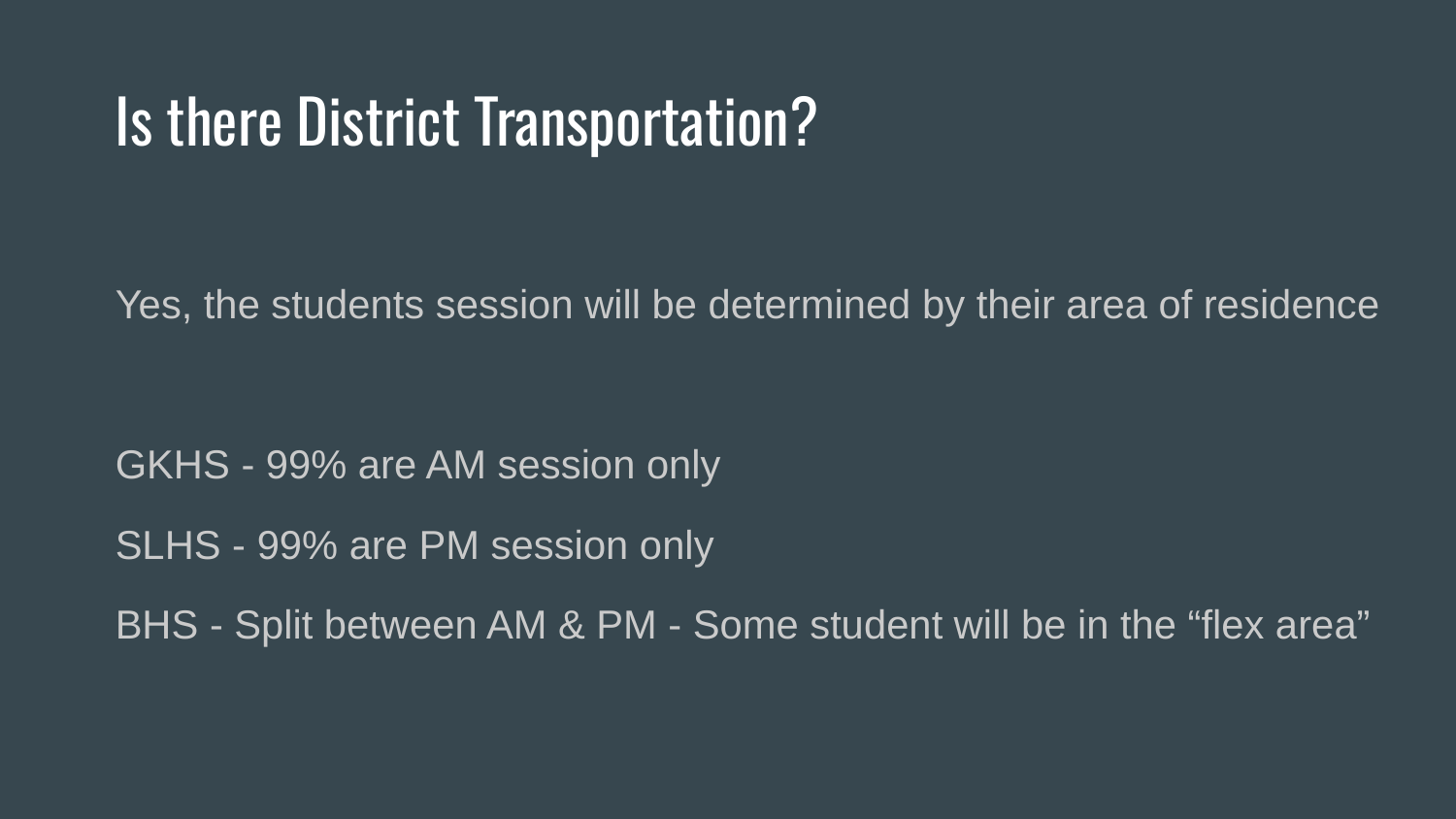

# Is there District Transportation?

Yes, the students session will be determined by their area of residence

GKHS - 99% are AM session only
SLHS - 99% are PM session only
BHS - Split between AM & PM - Some student will be in the “flex area”